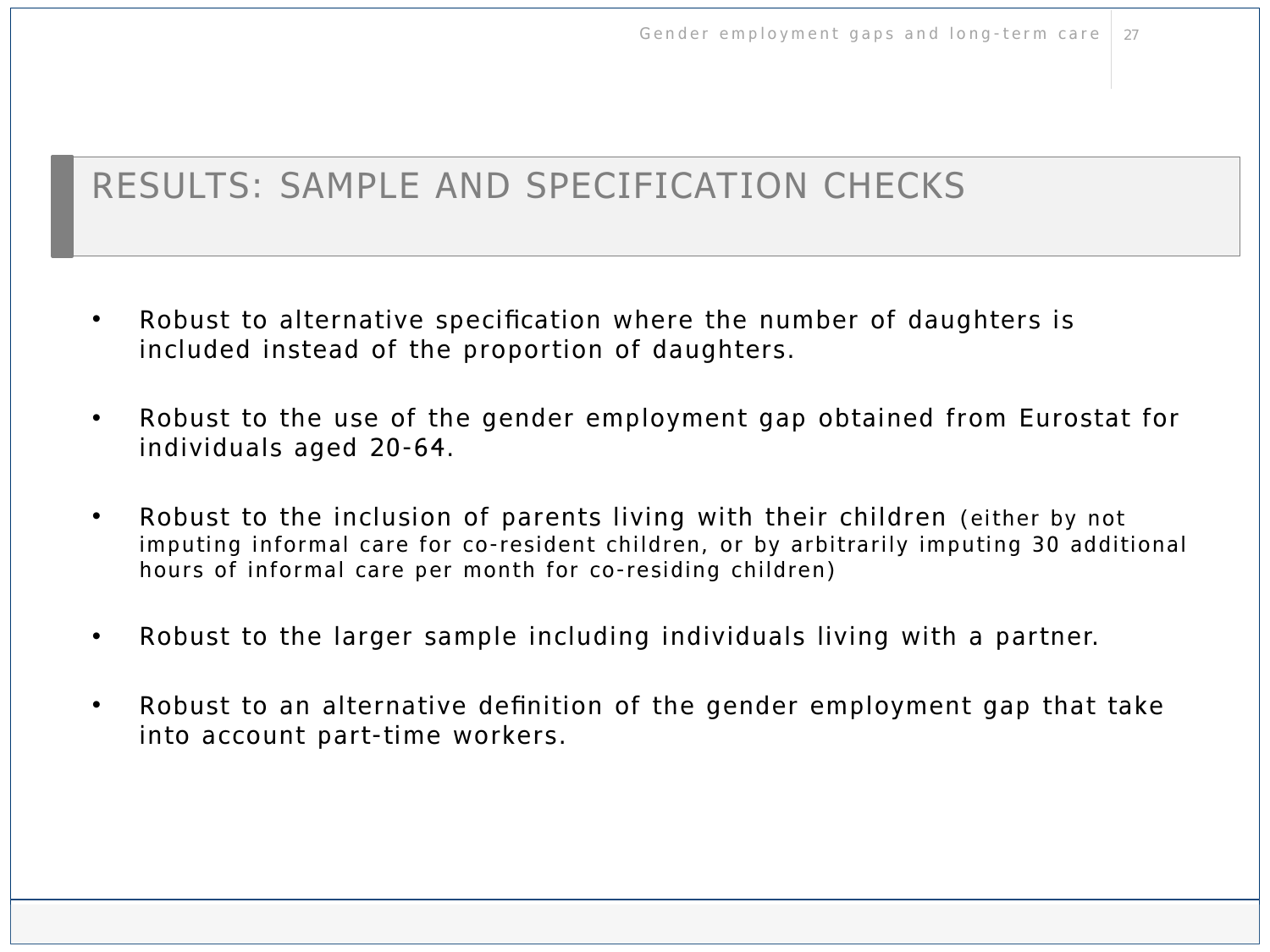

Gender employment gaps and long-term care
# Results: Sample and specification checks
Robust to alternative specification where the number of daughters is included instead of the proportion of daughters.

Robust to the use of the gender employment gap obtained from Eurostat for individuals aged 20-64.

Robust to the inclusion of parents living with their children (either by not imputing informal care for co-resident children, or by arbitrarily imputing 30 additional hours of informal care per month for co-residing children)

Robust to the larger sample including individuals living with a partner.

Robust to an alternative definition of the gender employment gap that take into account part-time workers.